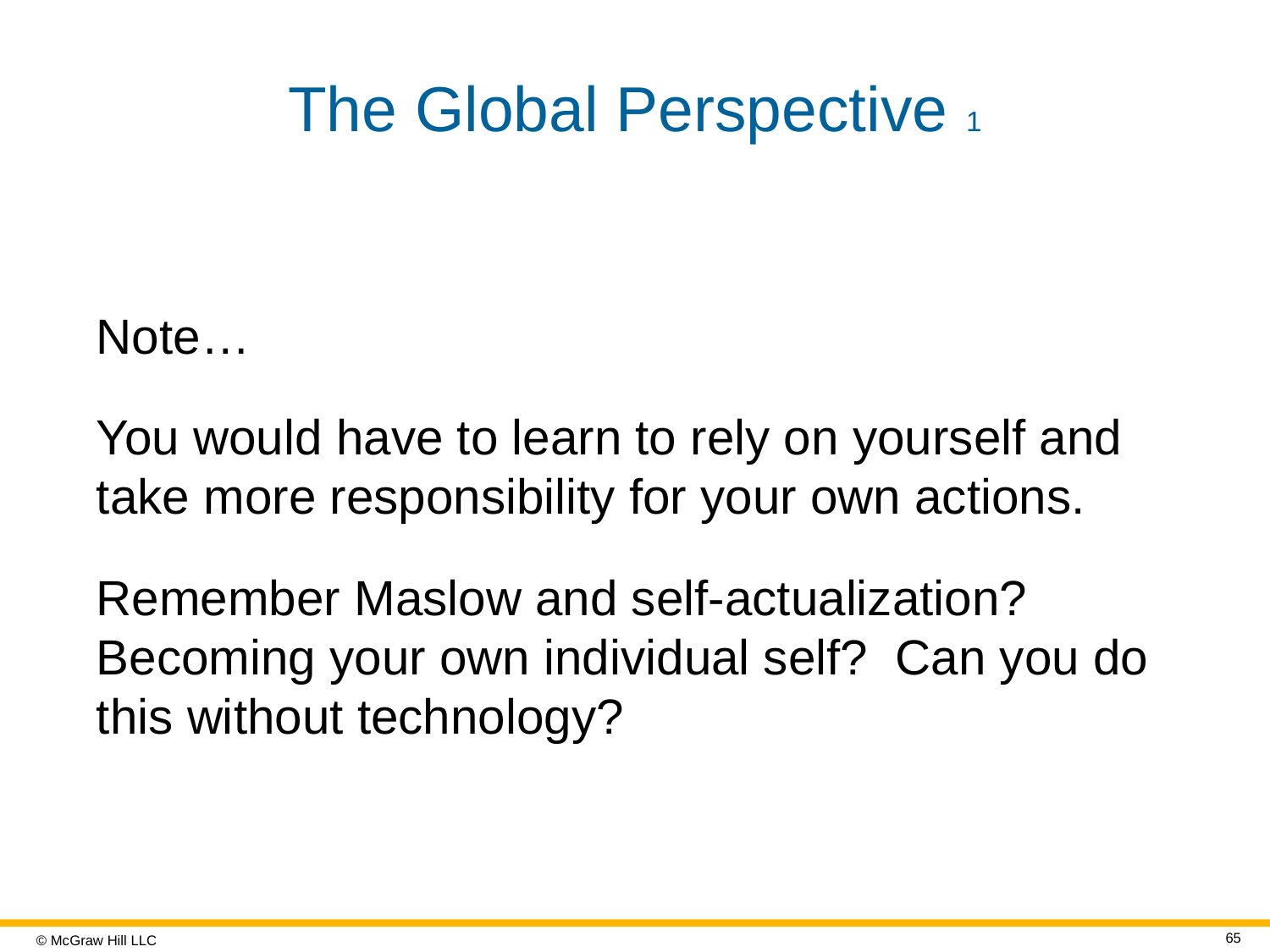

# The Global Perspective 1

Note…
You would have to learn to rely on yourself and take more responsibility for your own actions.
Remember Maslow and self-actualization?  Becoming your own individual self?  Can you do this without technology?
65